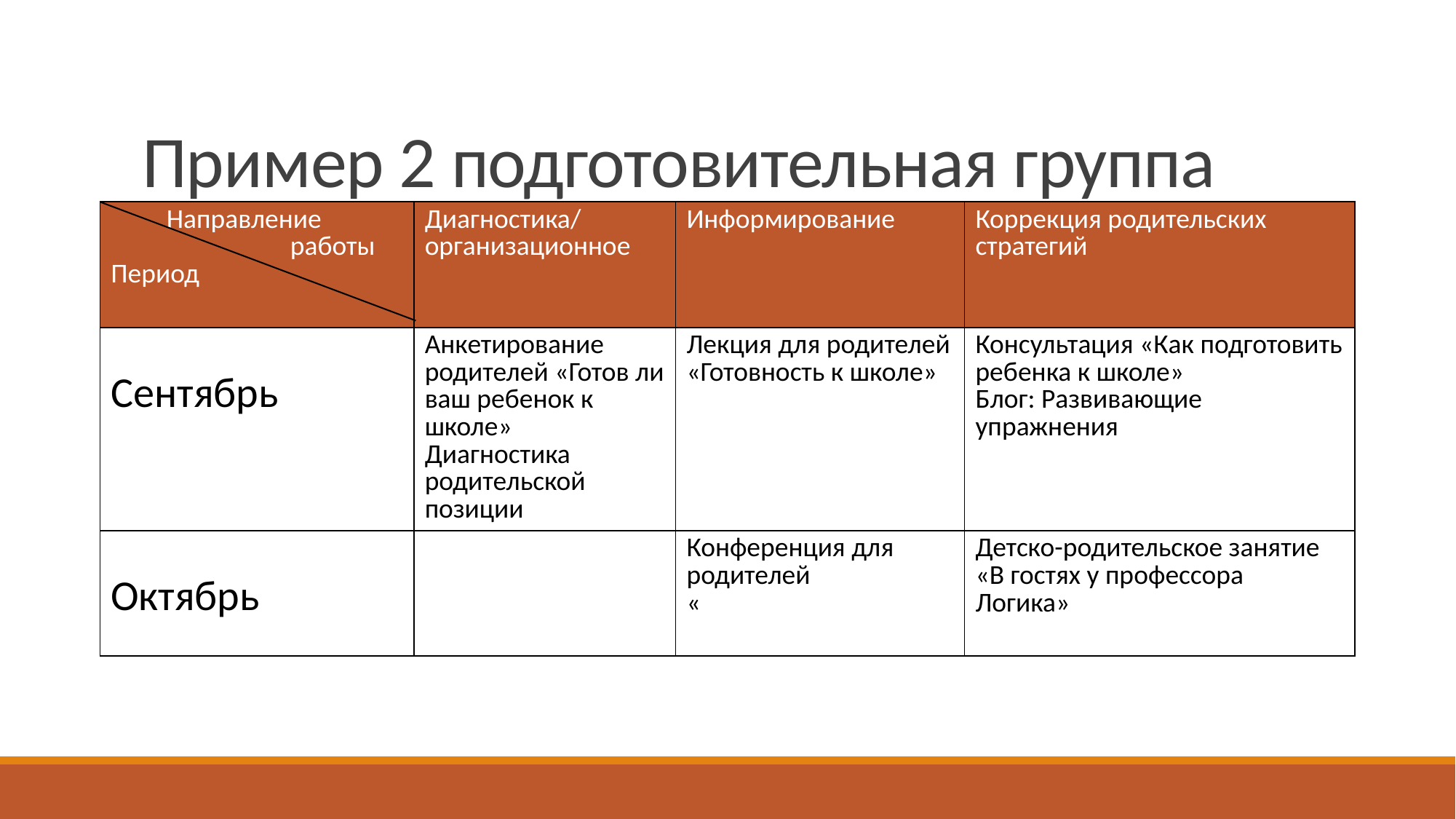

# Пример 2 подготовительная группа
| Направление работы Период | Диагностика/организационное | Информирование | Коррекция родительских стратегий |
| --- | --- | --- | --- |
| Сентябрь | Анкетирование родителей «Готов ли ваш ребенок к школе» Диагностика родительской позиции | Лекция для родителей «Готовность к школе» | Консультация «Как подготовить ребенка к школе» Блог: Развивающие упражнения |
| Октябрь |  | Конференция для родителей « | Детско-родительское занятие «В гостях у профессора Логика» |